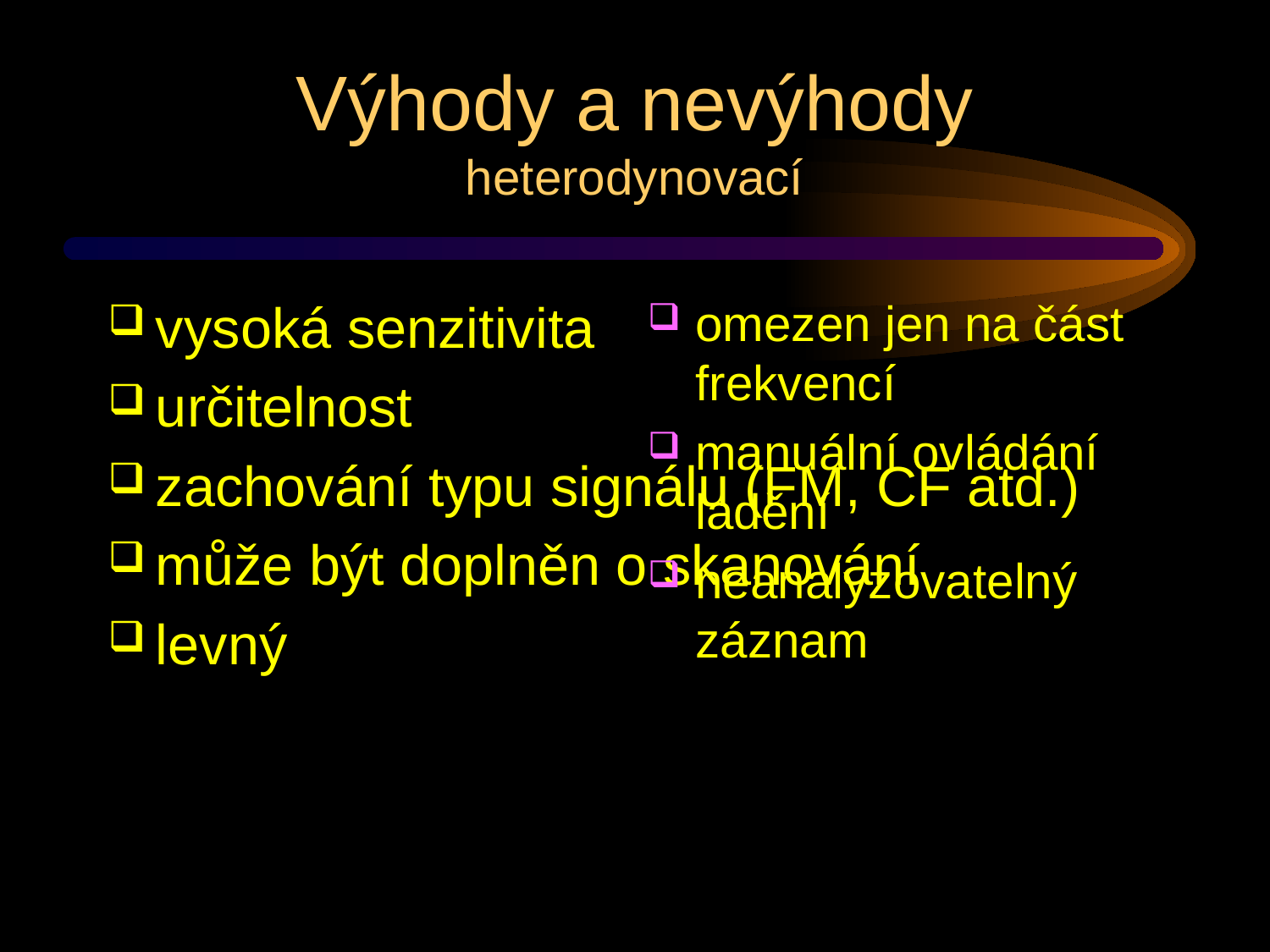

# Výhody a nevýhody heterodynovací
vysoká senzitivita
určitelnost
zachování typu signálu (FM, CF atd.)
může být doplněn o skanování
levný
omezen jen na část frekvencí
manuální ovládání ladění
neanalyzovatelný záznam